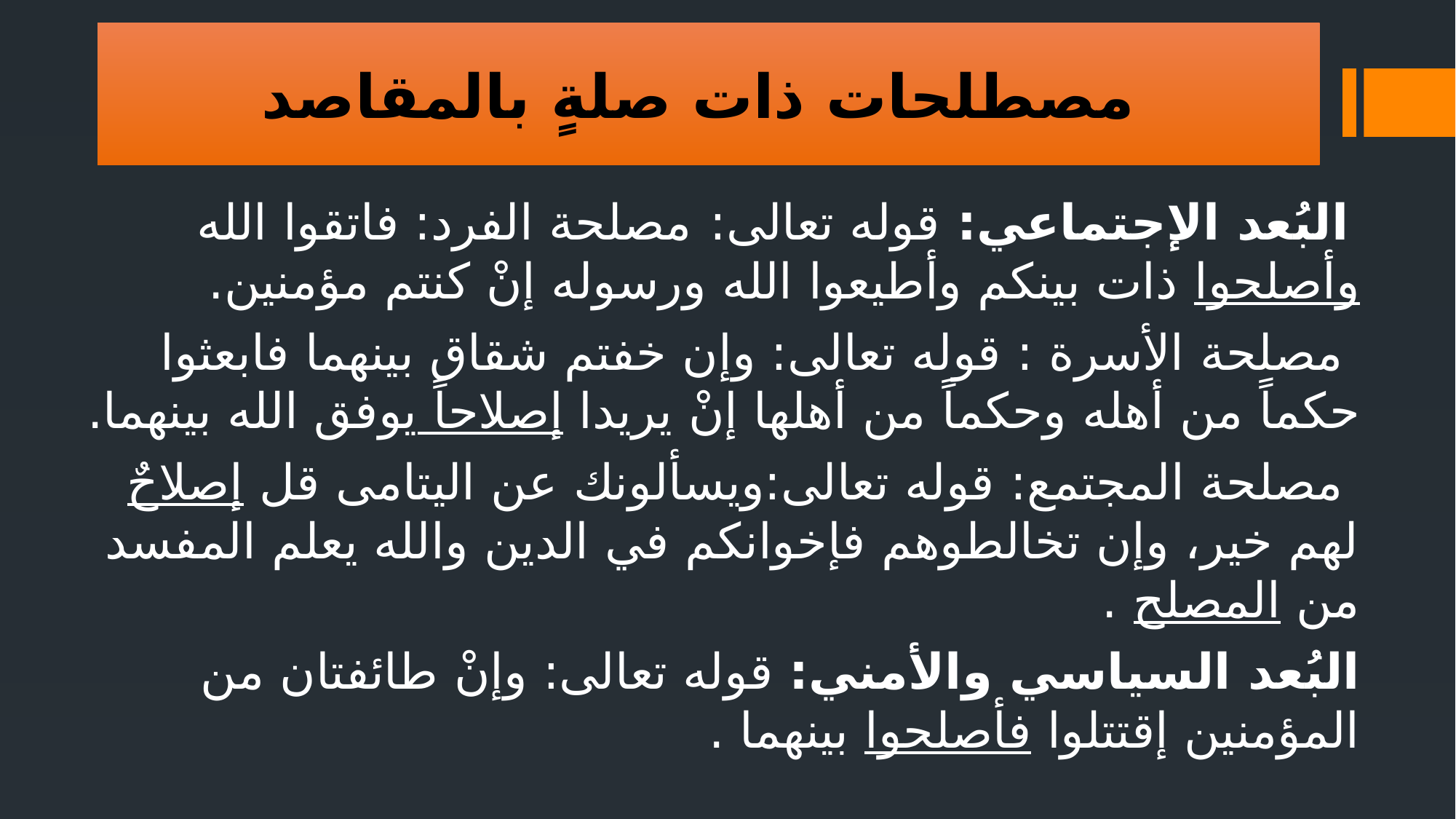

مصطلحات ذات صلةٍ بالمقاصد
 البُعد الإجتماعي: قوله تعالى: مصلحة الفرد: فاتقوا الله وأصلحوا ذات بينكم وأطيعوا الله ورسوله إنْ كنتم مؤمنين.
 مصلحة الأسرة : قوله تعالى: وإن خفتم شقاق بينهما فابعثوا حكماً من أهله وحكماً من أهلها إنْ يريدا إصلاحاً يوفق الله بينهما.
 مصلحة المجتمع: قوله تعالى:ويسألونك عن اليتامى قل إصلاحٌ لهم خير، وإن تخالطوهم فإخوانكم في الدين والله يعلم المفسد من المصلح .
البُعد السياسي والأمني: قوله تعالى: وإنْ طائفتان من المؤمنين إقتتلوا فأصلحوا بينهما .